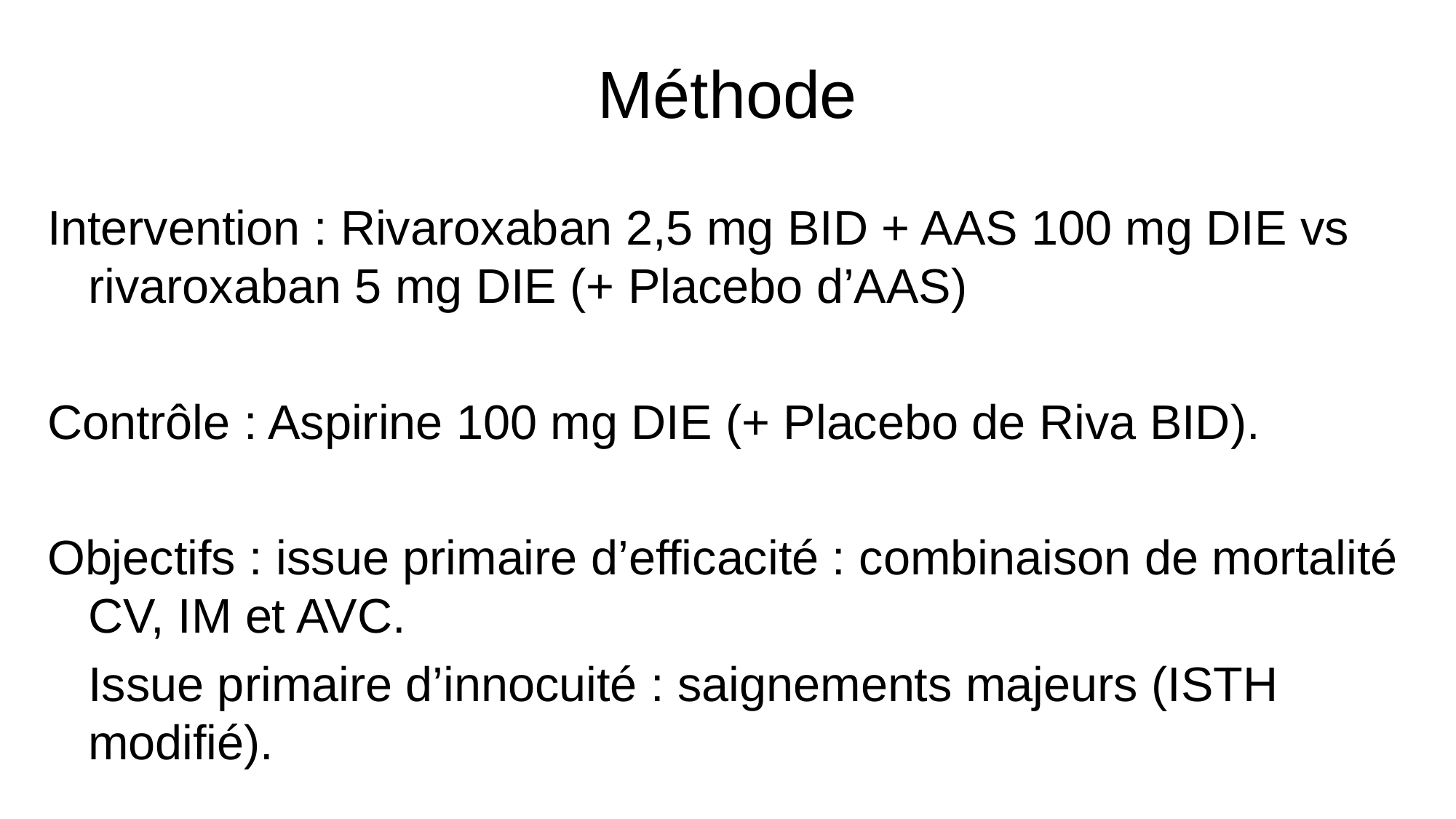

# Méthode
Intervention : Rivaroxaban 2,5 mg BID + AAS 100 mg DIE vs rivaroxaban 5 mg DIE (+ Placebo d’AAS)

Contrôle : Aspirine 100 mg DIE (+ Placebo de Riva BID).

Objectifs : issue primaire d’efficacité : combinaison de mortalité CV, IM et AVC.
	Issue primaire d’innocuité : saignements majeurs (ISTH modifié).